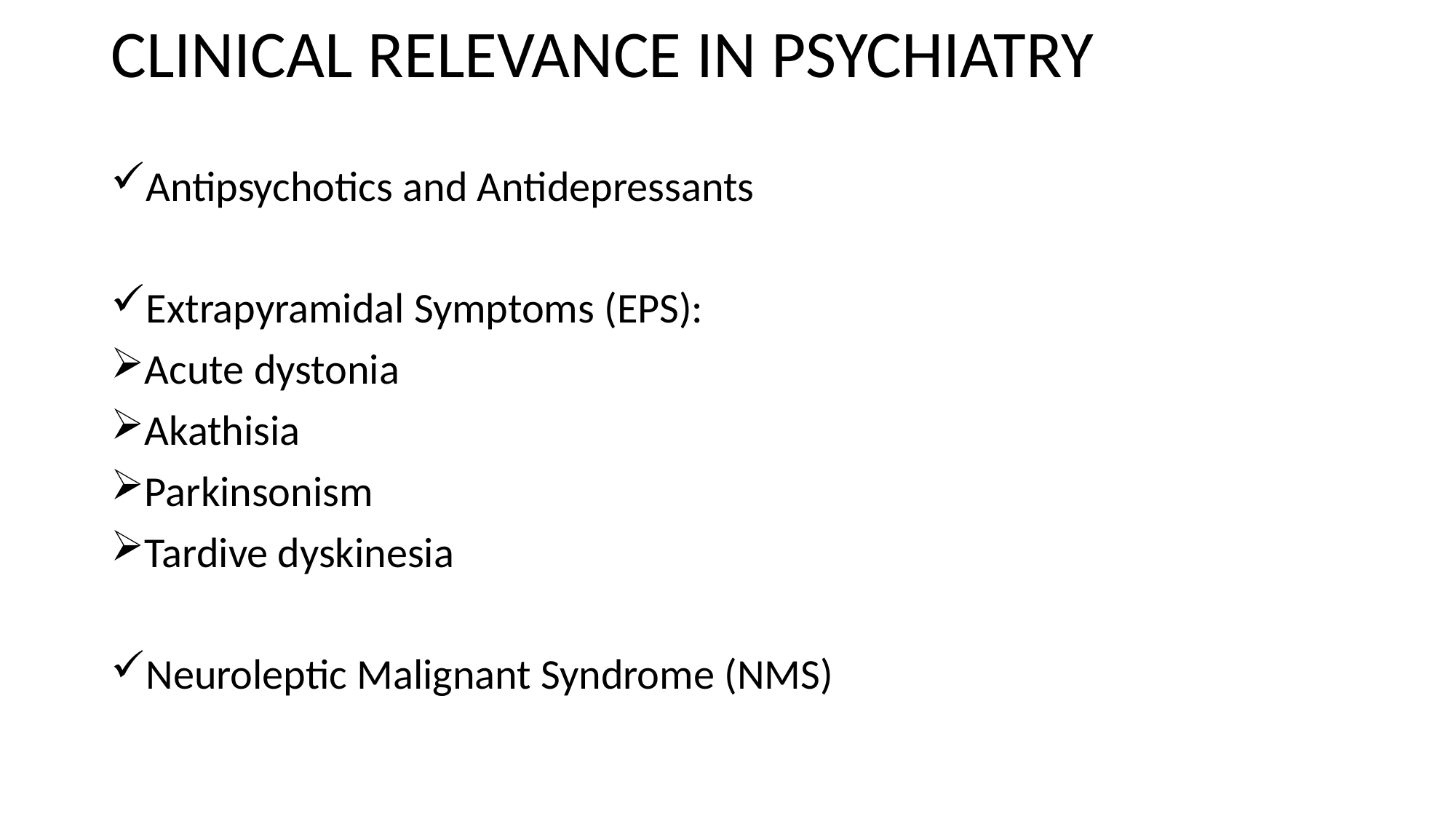

# CLINICAL RELEVANCE IN PSYCHIATRY
Antipsychotics and Antidepressants

Extrapyramidal Symptoms (EPS):
Acute dystonia
Akathisia
Parkinsonism
Tardive dyskinesia

Neuroleptic Malignant Syndrome (NMS)